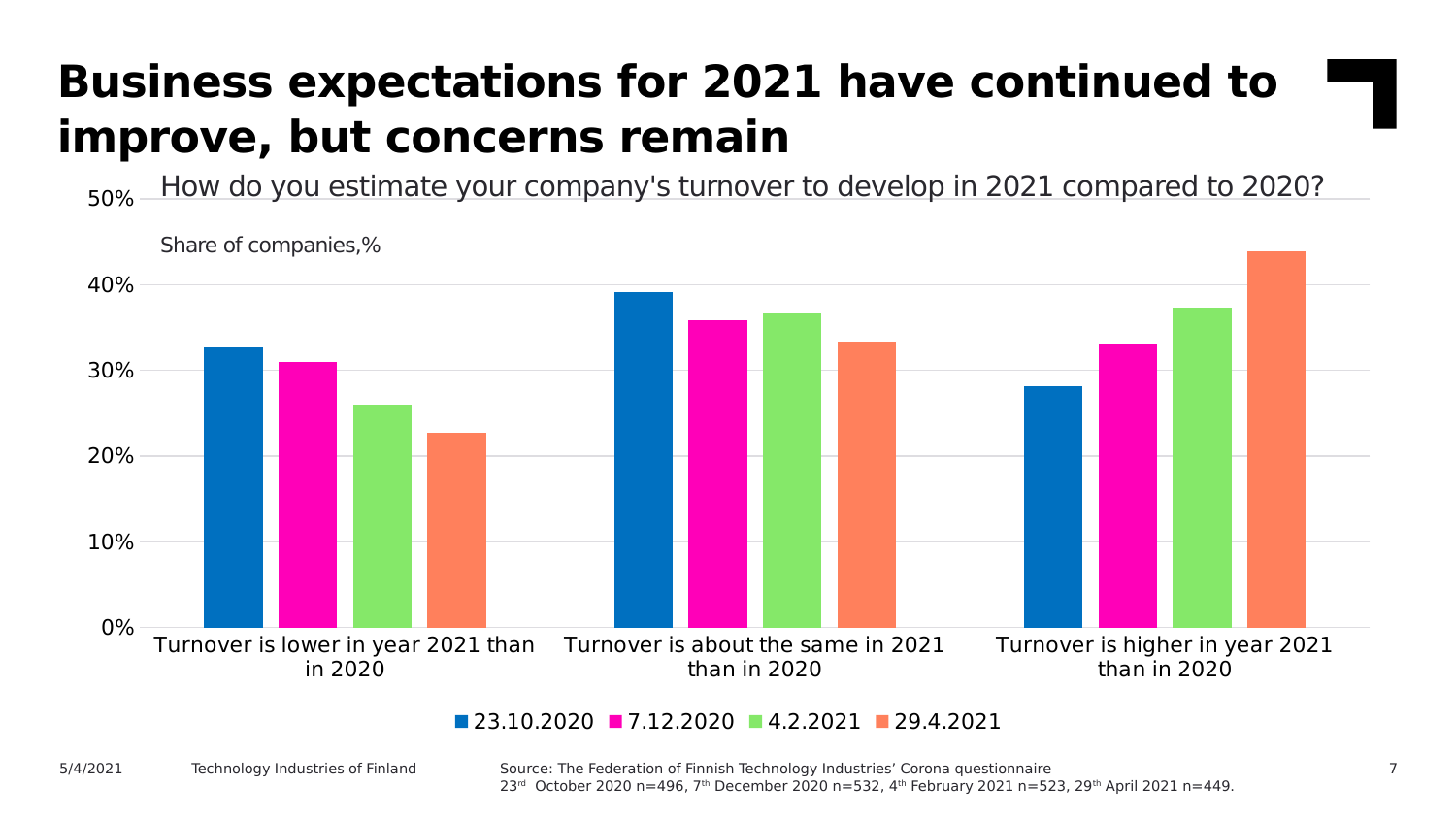

Business expectations for 2021 have continued to improve, but concerns remain
How do you estimate your company's turnover to develop in 2021 compared to 2020?

### Chart

| Category | 23.10.2020 | 7.12.2020 | 4.2.2021 | 29.4.2021 |
|---|---|---|---|---|
| Turnover is lower in year 2021 than in 2020 | 0.327 | 0.31 | 0.26 | 0.227 |
| Turnover is about the same in 2021 than in 2020 | 0.391 | 0.359 | 0.367 | 0.334 |
| Turnover is higher in year 2021 than in 2020 | 0.282 | 0.331 | 0.373 | 0.439 |
Share of companies,%
Source: The Federation of Finnish Technology Industries’ Corona questionnaire
23rd  October 2020 n=496, 7th December 2020 n=532, 4th February 2021 n=523, 29th April 2021 n=449.
5/4/2021
Technology Industries of Finland
7